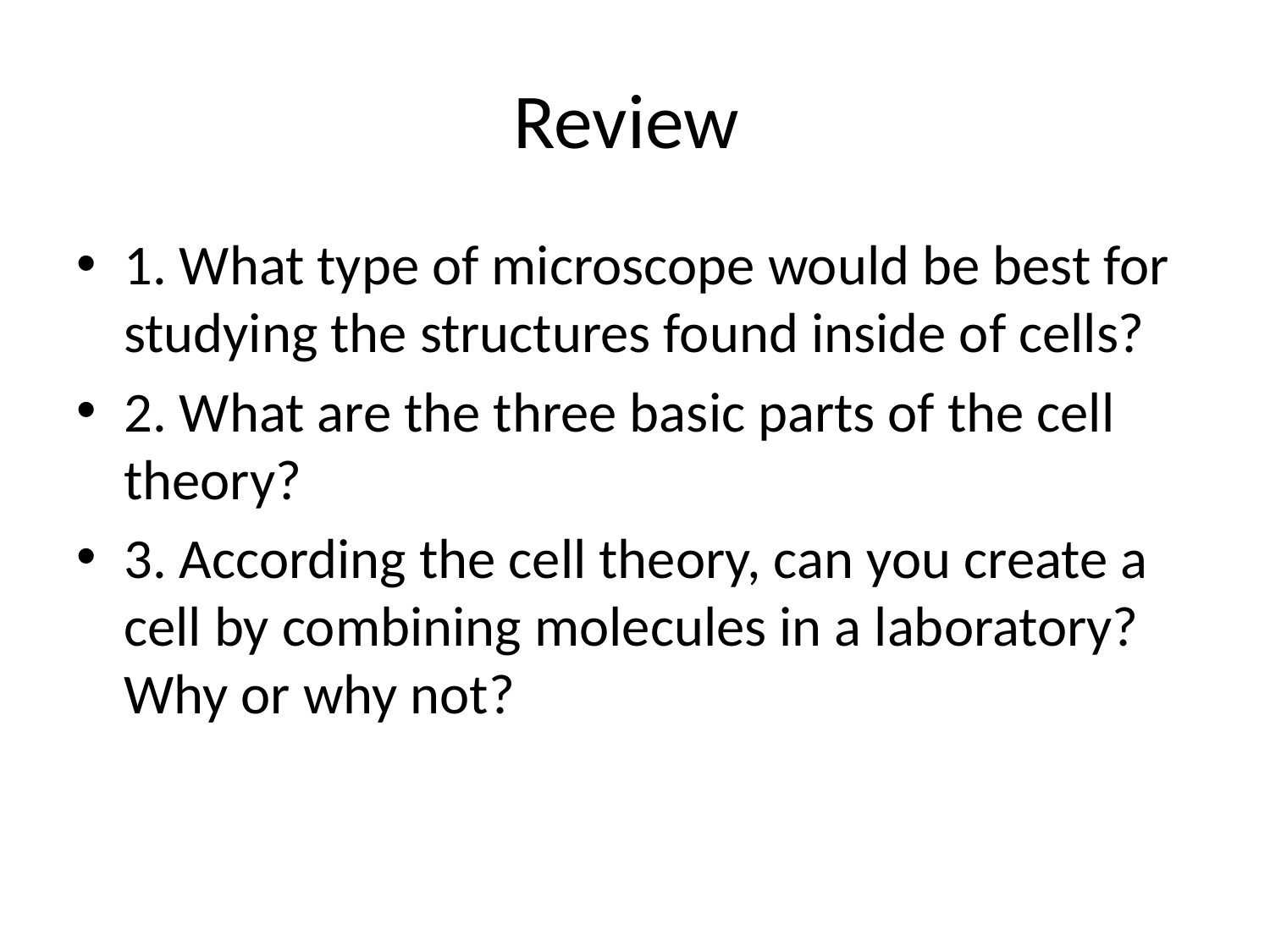

# Review
1. What type of microscope would be best for studying the structures found inside of cells?
2. What are the three basic parts of the cell theory?
3. According the cell theory, can you create a cell by combining molecules in a laboratory? Why or why not?